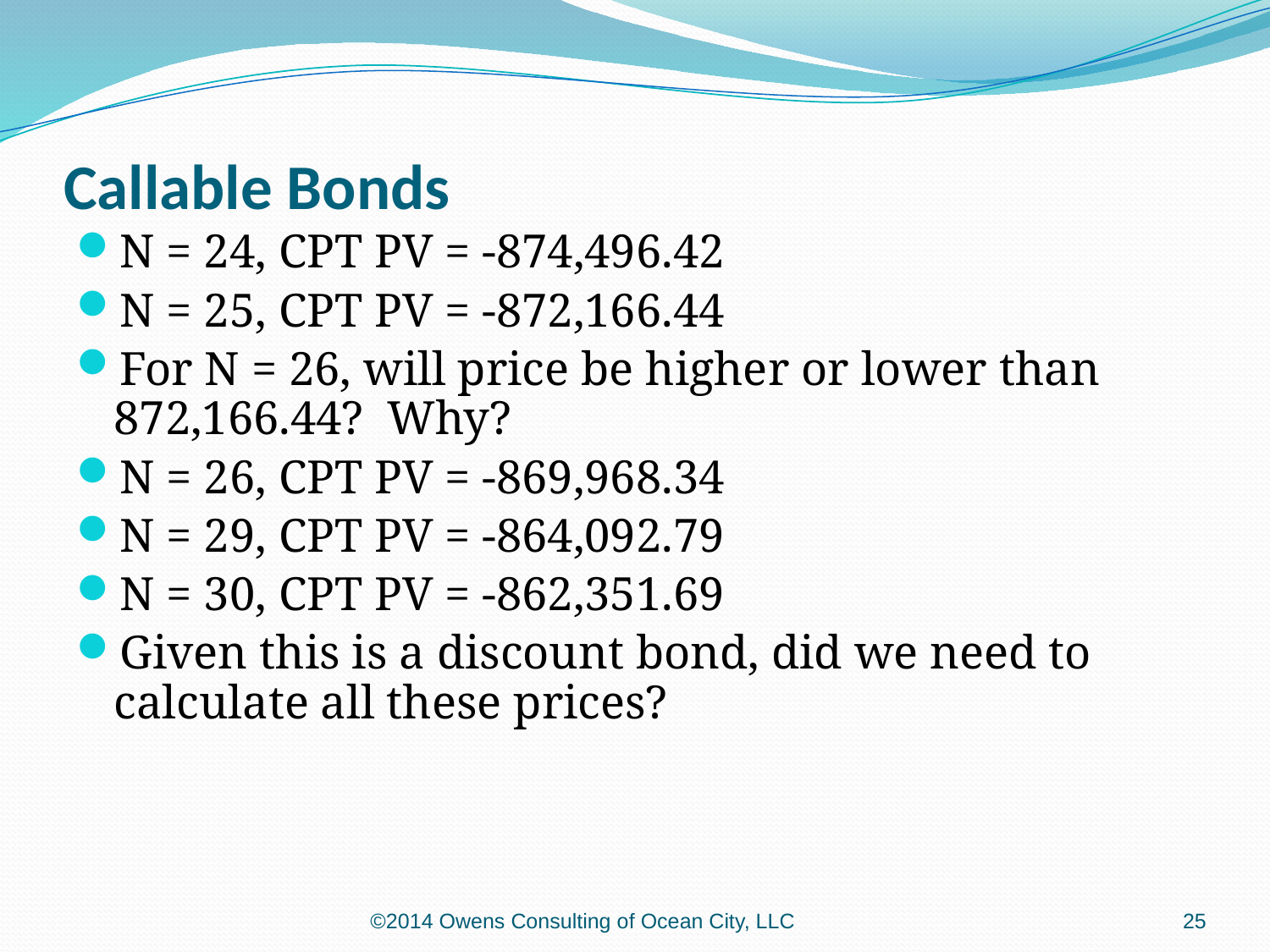

# Callable Bonds
N = 24, CPT PV = -874,496.42
N = 25, CPT PV = -872,166.44
For N = 26, will price be higher or lower than 872,166.44?  Why?
N = 26, CPT PV = -869,968.34
N = 29, CPT PV = -864,092.79
N = 30, CPT PV = -862,351.69
Given this is a discount bond, did we need to calculate all these prices?

©2014 Owens Consulting of Ocean City, LLC
25